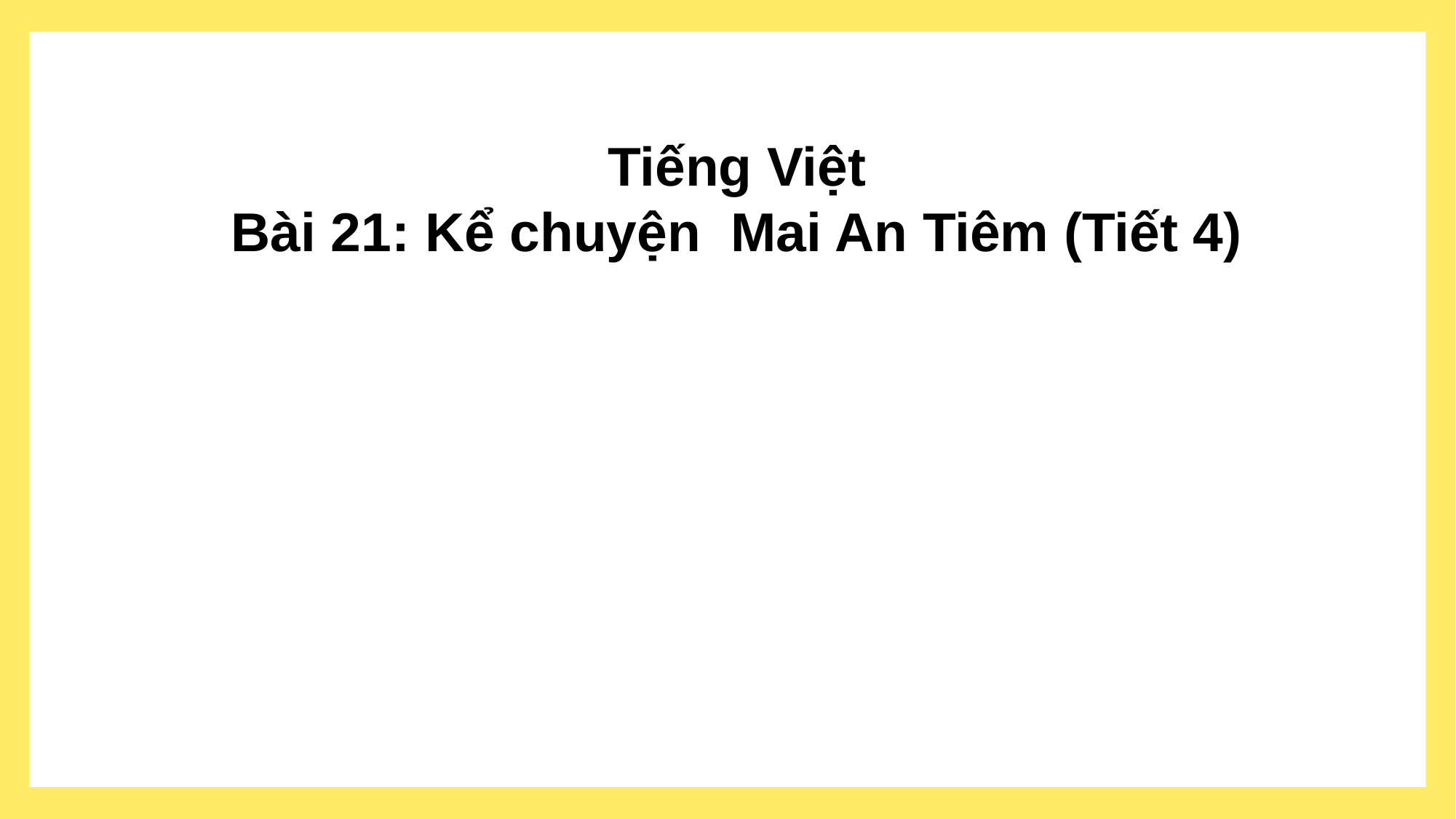

Tiếng Việt
Bài 21: Kể chuyện  Mai An Tiêm (Tiết 4)